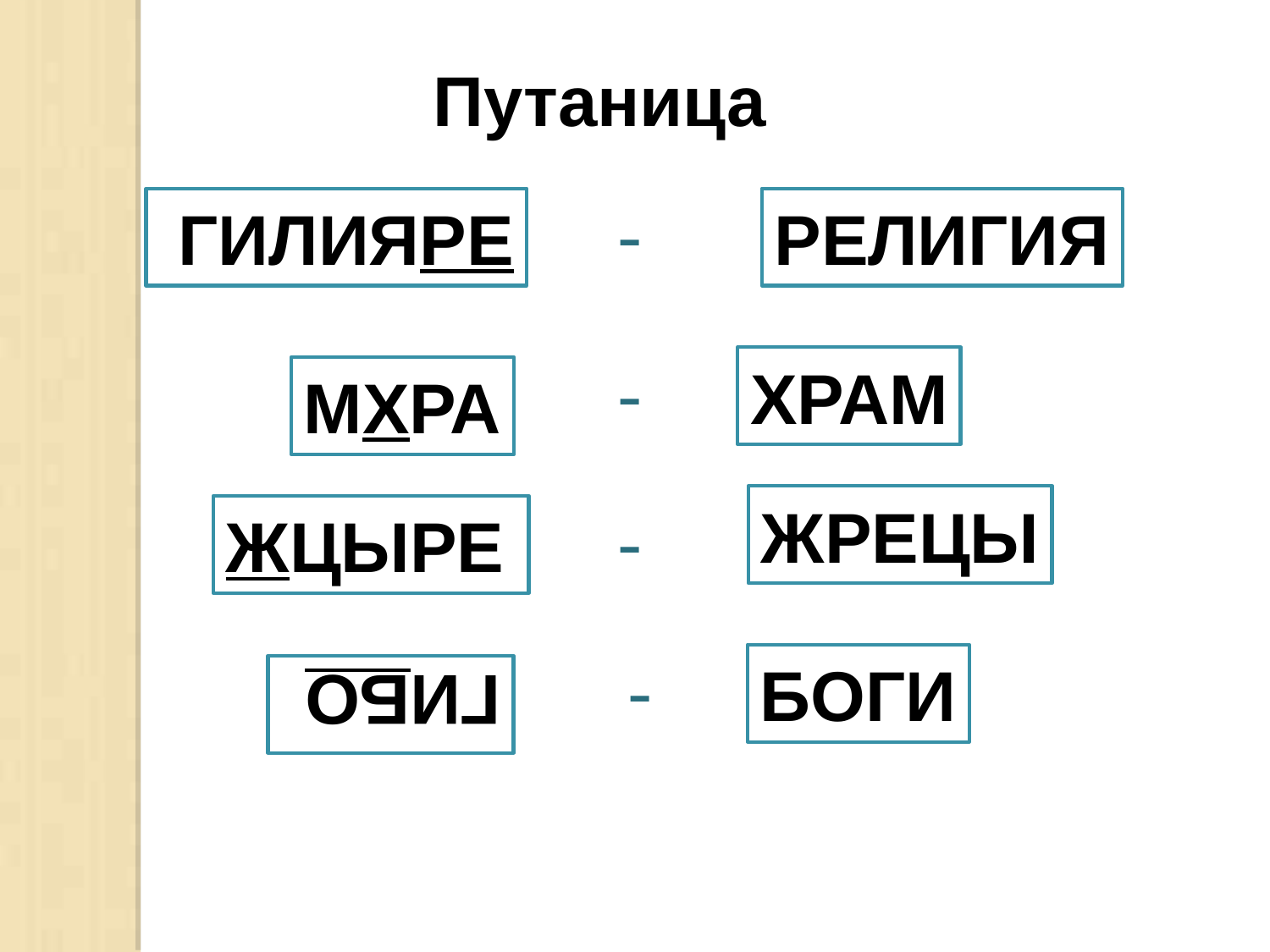

Путаница
 ГИЛИЯРЕ
-
РЕЛИГИЯ
-
ХРАМ
МХРА
ЖРЕЦЫ
ЖЦЫРЕ
-
-
БОГИ
ГИБО